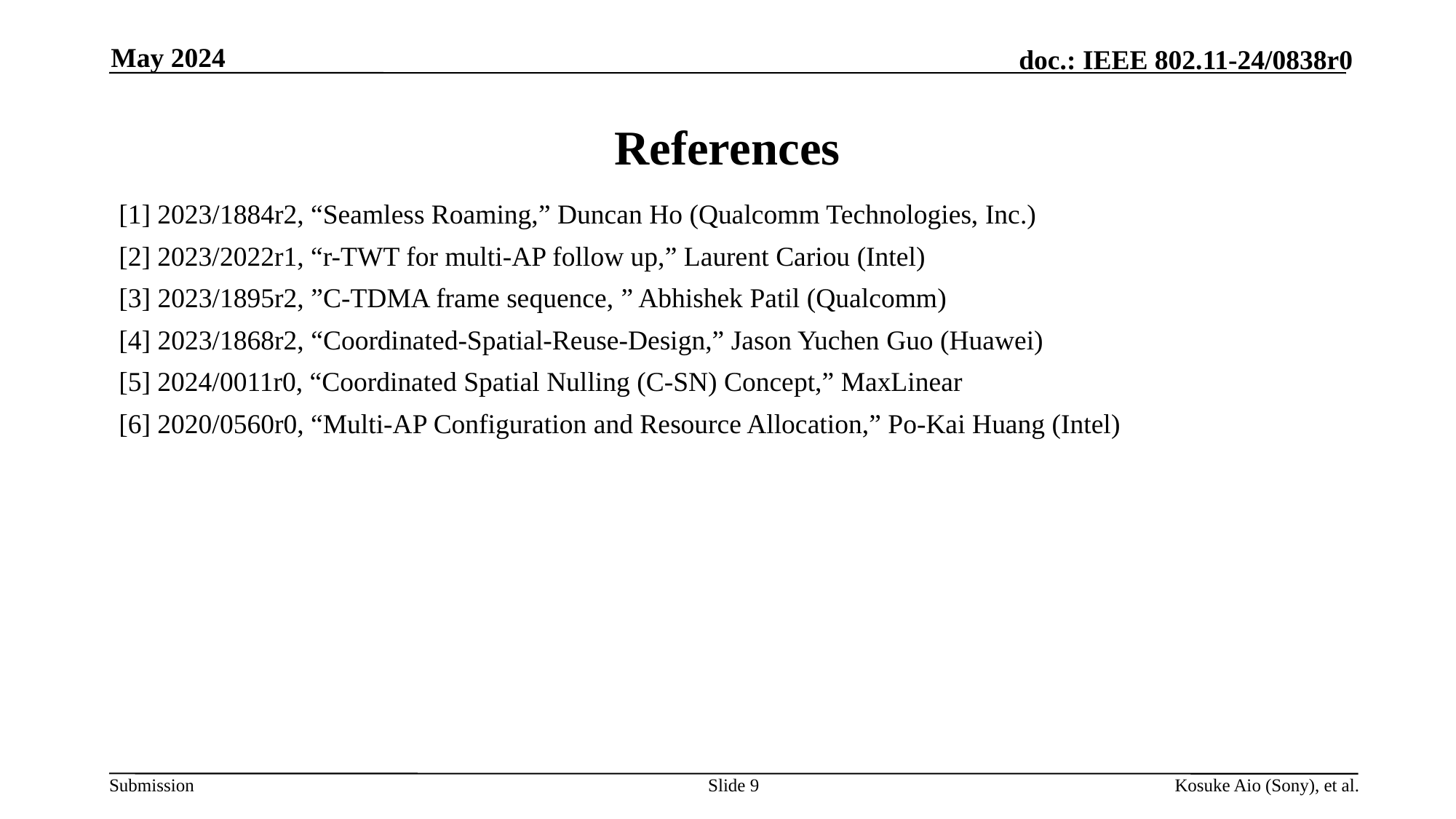

May 2024
# References
[1] 2023/1884r2, “Seamless Roaming,” Duncan Ho (Qualcomm Technologies, Inc.)
[2] 2023/2022r1, “r-TWT for multi-AP follow up,” Laurent Cariou (Intel)
[3] 2023/1895r2, ”C-TDMA frame sequence, ” Abhishek Patil (Qualcomm)
[4] 2023/1868r2, “Coordinated-Spatial-Reuse-Design,” Jason Yuchen Guo (Huawei)
[5] 2024/0011r0, “Coordinated Spatial Nulling (C-SN) Concept,” MaxLinear
[6] 2020/0560r0, “Multi-AP Configuration and Resource Allocation,” Po-Kai Huang (Intel)

Slide 9
Kosuke Aio (Sony), et al.